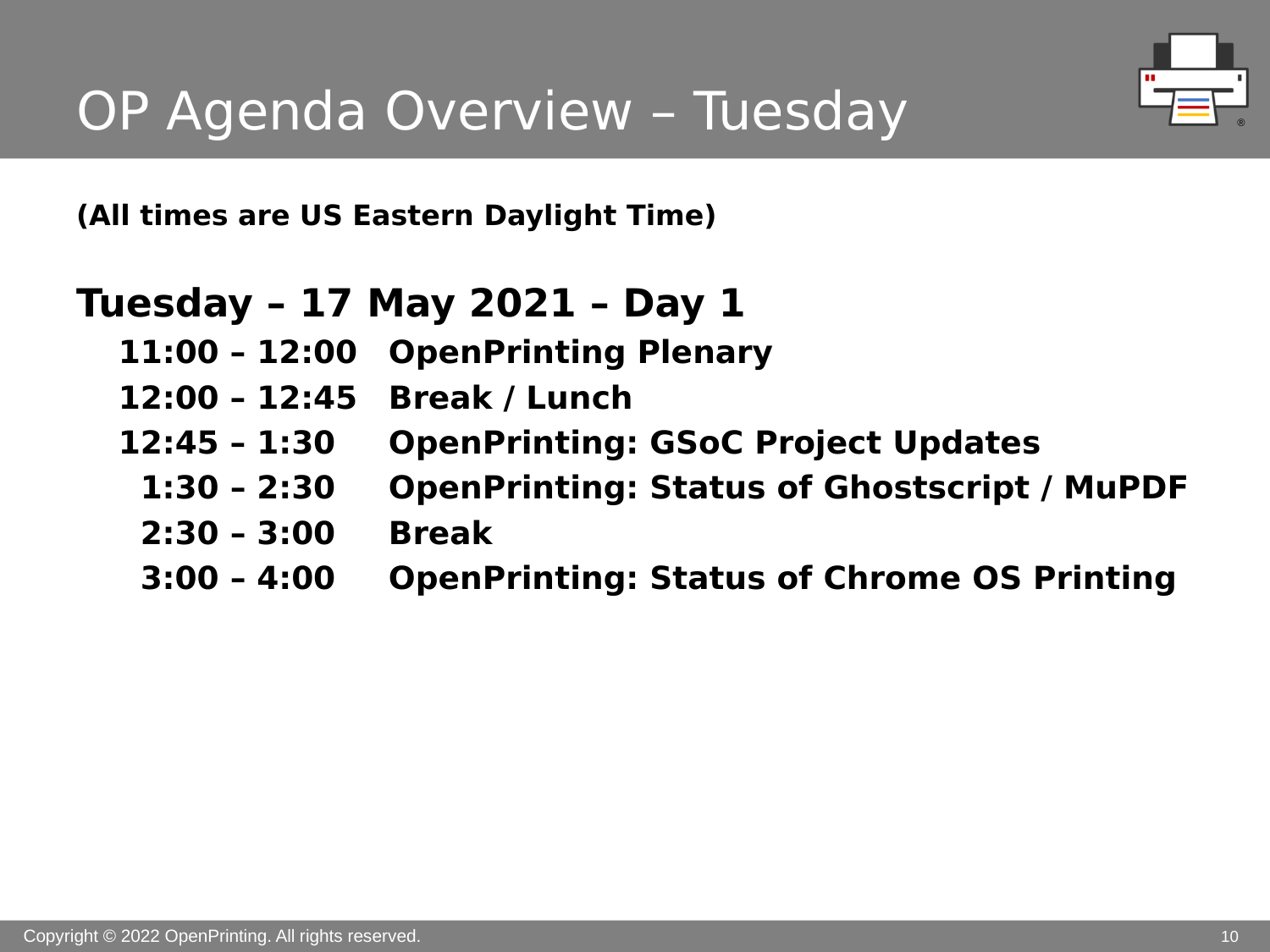

# OP Agenda Overview – Tuesday
(All times are US Eastern Daylight Time)

Tuesday – 17 May 2021 – Day 1
11:00 – 12:00	OpenPrinting Plenary
12:00 – 12:45	Break / Lunch
12:45 – 1:30	OpenPrinting: GSoC Project Updates
  1:30 – 2:30	OpenPrinting: Status of Ghostscript / MuPDF
  2:30 – 3:00	Break
  3:00 – 4:00	OpenPrinting: Status of Chrome OS Printing
10